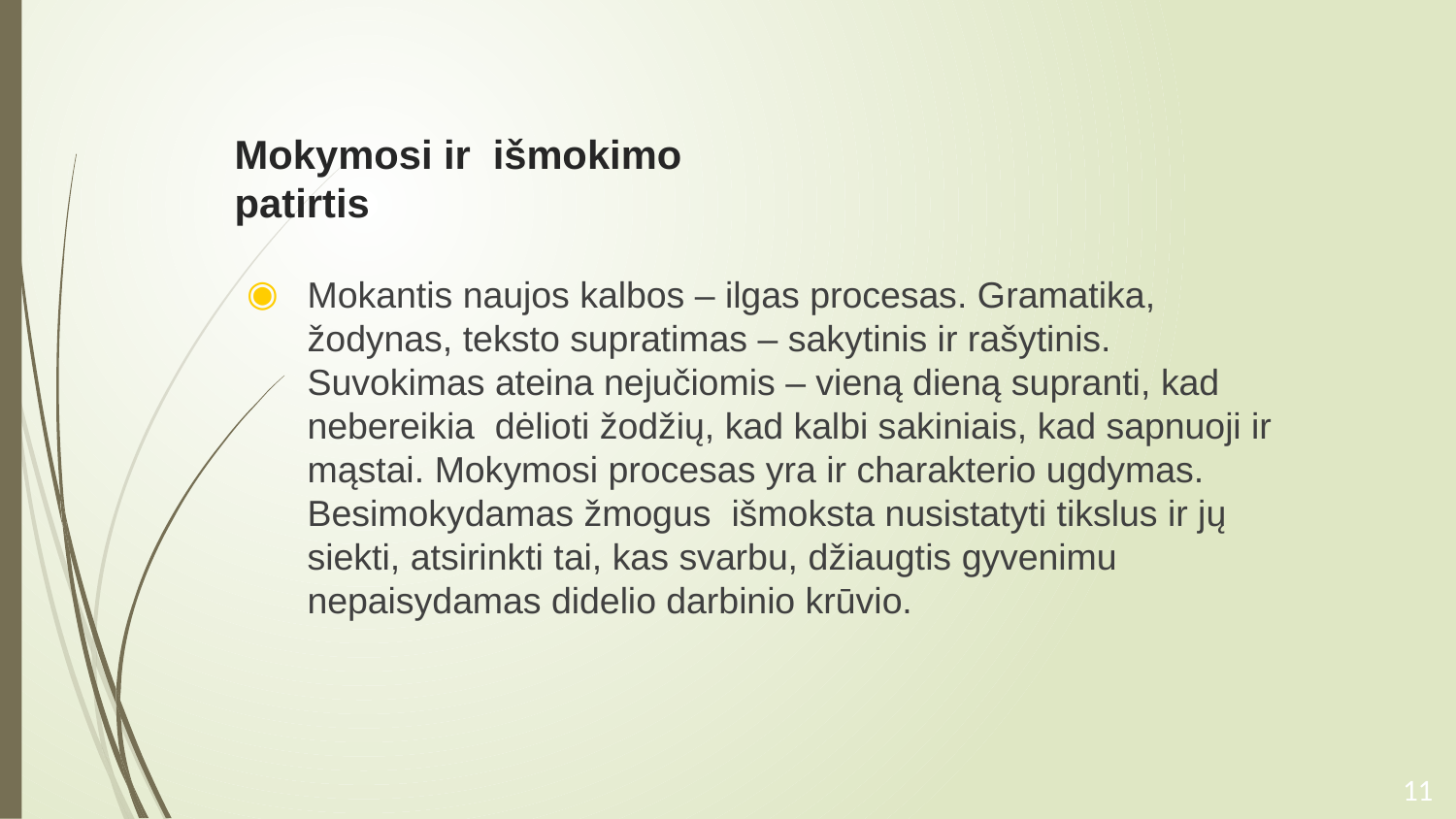

# Mokymosi ir  išmokimo  patirtis
Mokantis naujos kalbos – ilgas procesas. Gramatika, žodynas, teksto supratimas – sakytinis ir rašytinis. Suvokimas ateina nejučiomis – vieną dieną supranti, kad nebereikia  dėlioti žodžių, kad kalbi sakiniais, kad sapnuoji ir mąstai. Mokymosi procesas yra ir charakterio ugdymas. Besimokydamas žmogus  išmoksta nusistatyti tikslus ir jų siekti, atsirinkti tai, kas svarbu, džiaugtis gyvenimu nepaisydamas didelio darbinio krūvio.
11